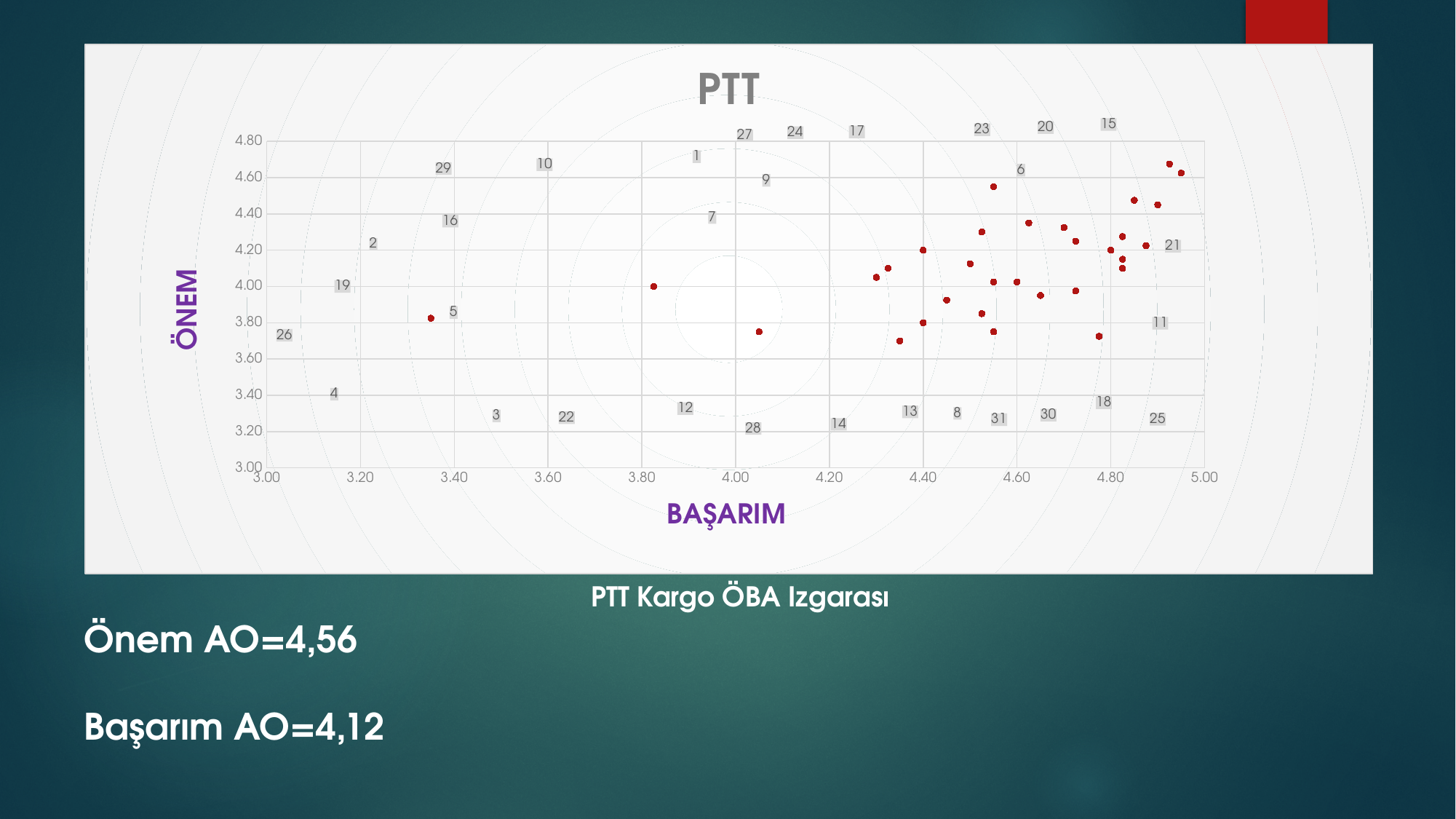

### Chart: PTT

| Category |  |
|---|---|
PTT Kargo ÖBA Izgarası
Önem AO=4,56

Başarım AO=4,12